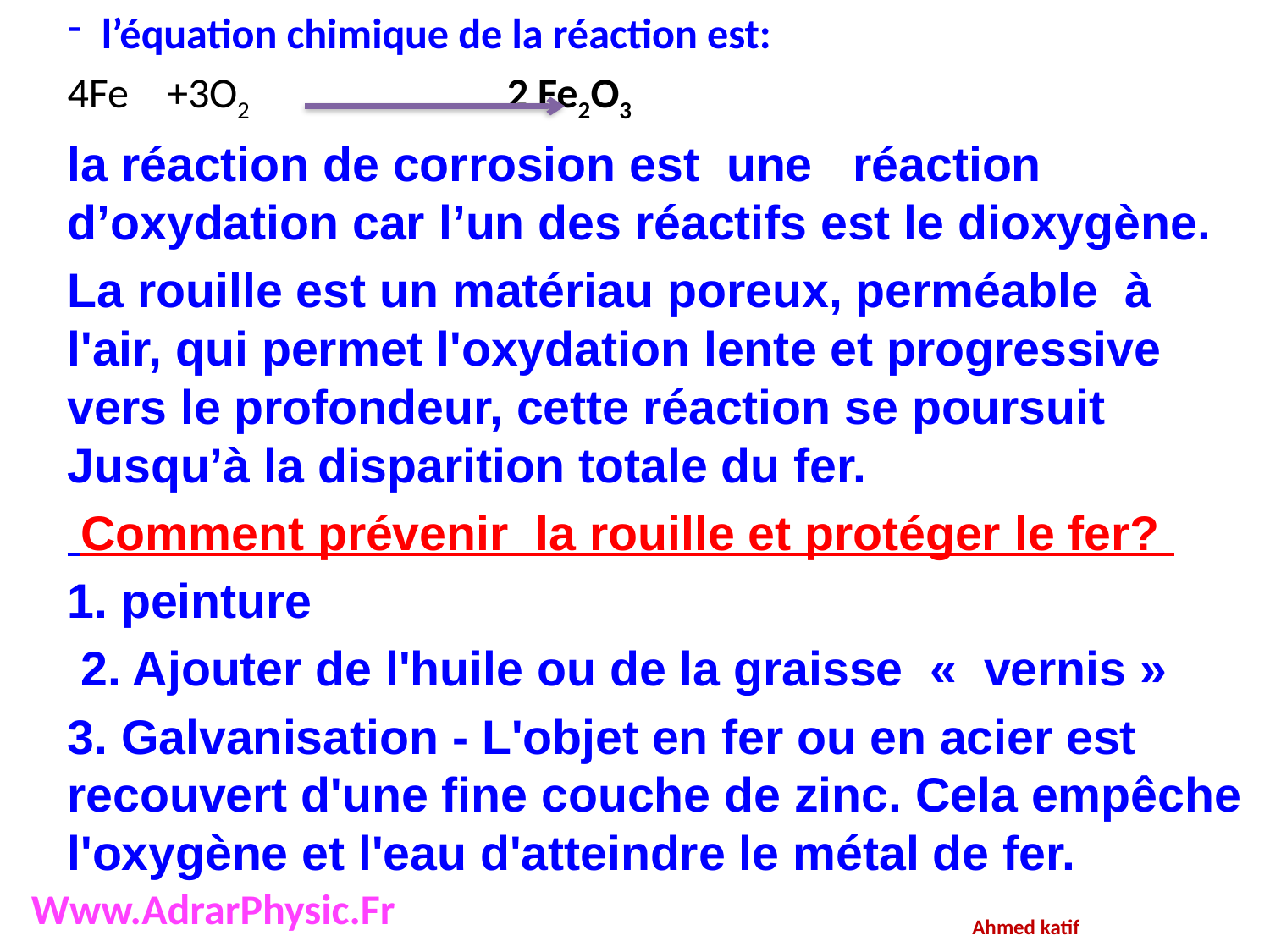

l’équation chimique de la réaction est:
4Fe    +3O2                           2 Fe2O3
la réaction de corrosion est  une   réaction d’oxydation car l’un des réactifs est le dioxygène.
La rouille est un matériau poreux, perméable  à  l'air, qui permet l'oxydation lente et progressive vers le profondeur, cette réaction se poursuit Jusqu’à la disparition totale du fer.
 Comment prévenir  la rouille et protéger le fer?
1. peinture
 2. Ajouter de l'huile ou de la graisse  «  vernis »
3. Galvanisation - L'objet en fer ou en acier est recouvert d'une fine couche de zinc. Cela empêche l'oxygène et l'eau d'atteindre le métal de fer.
Www.AdrarPhysic.Fr
Ahmed katif